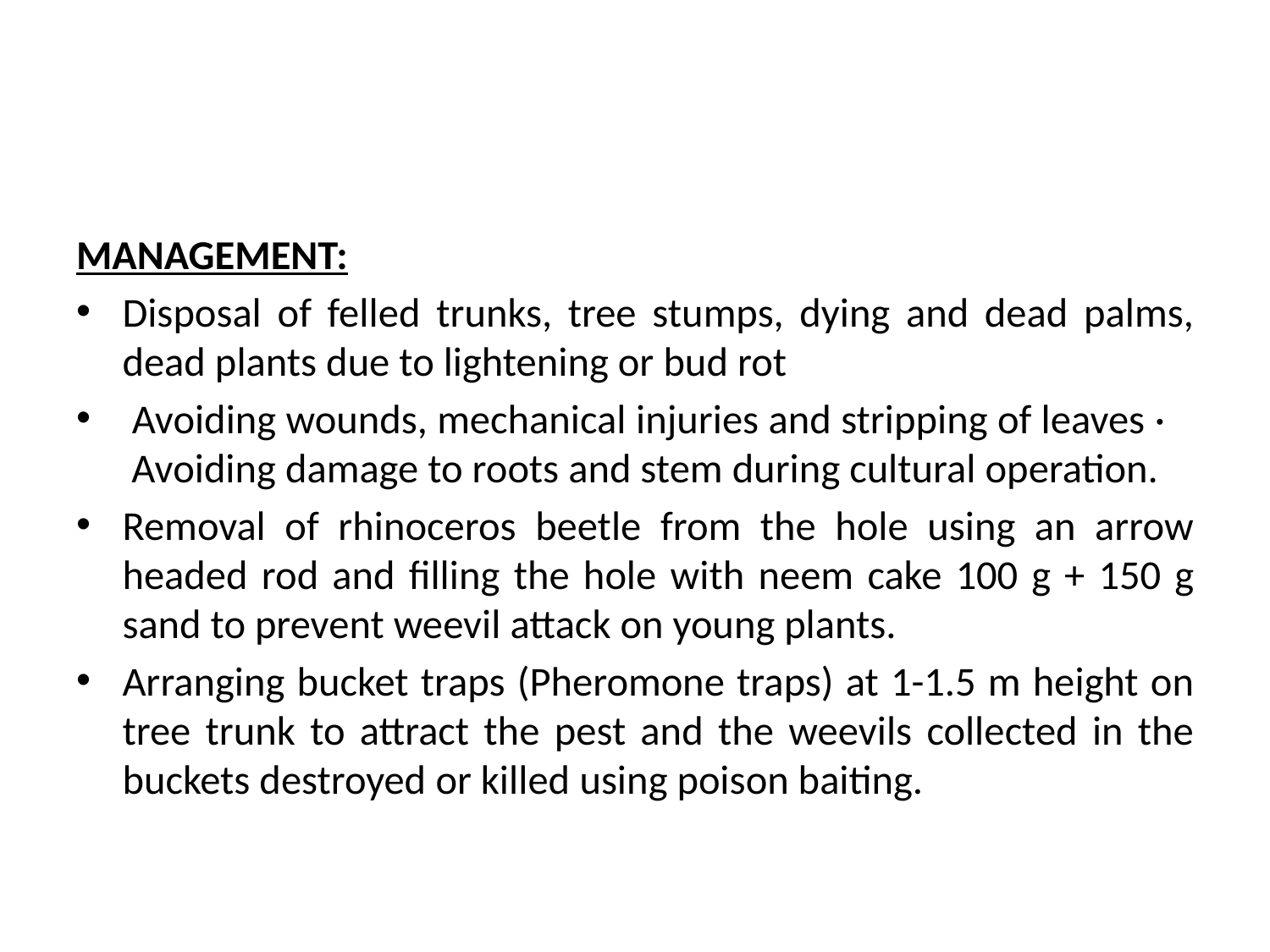

#
MANAGEMENT:
Disposal of felled trunks, tree stumps, dying and dead palms, dead plants due to lightening or bud rot
 Avoiding wounds, mechanical injuries and stripping of leaves ·     Avoiding damage to roots and stem during cultural operation.
Removal of rhinoceros beetle from the hole using an arrow headed rod and filling the hole with neem cake 100 g + 150 g sand to prevent weevil attack on young plants.
Arranging bucket traps (Pheromone traps) at 1-1.5 m height on tree trunk to attract the pest and the weevils collected in the buckets destroyed or killed using poison baiting.